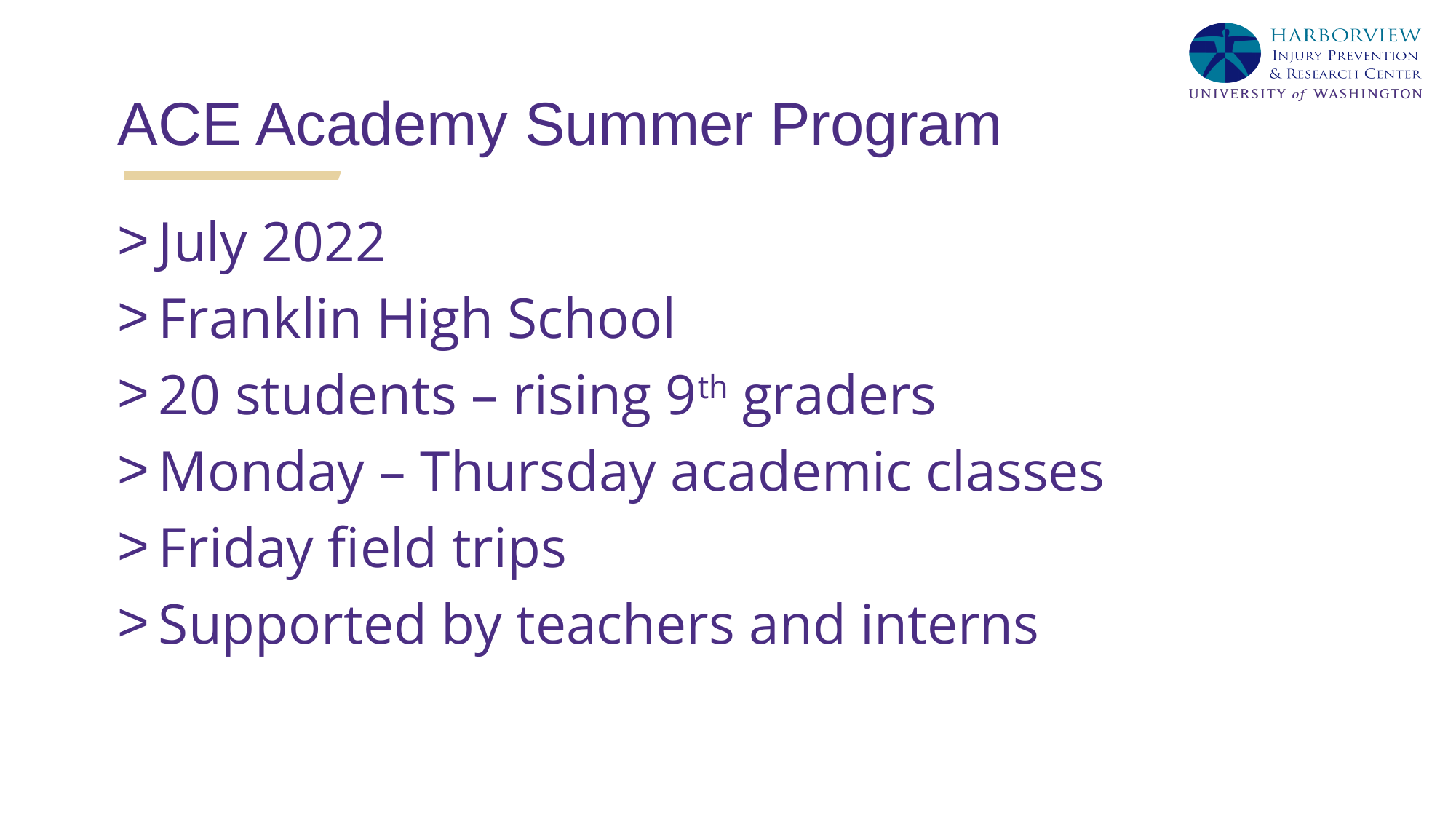

# ACE Academy Summer Program
July 2022
Franklin High School
20 students – rising 9th graders
Monday – Thursday academic classes
Friday field trips
Supported by teachers and interns